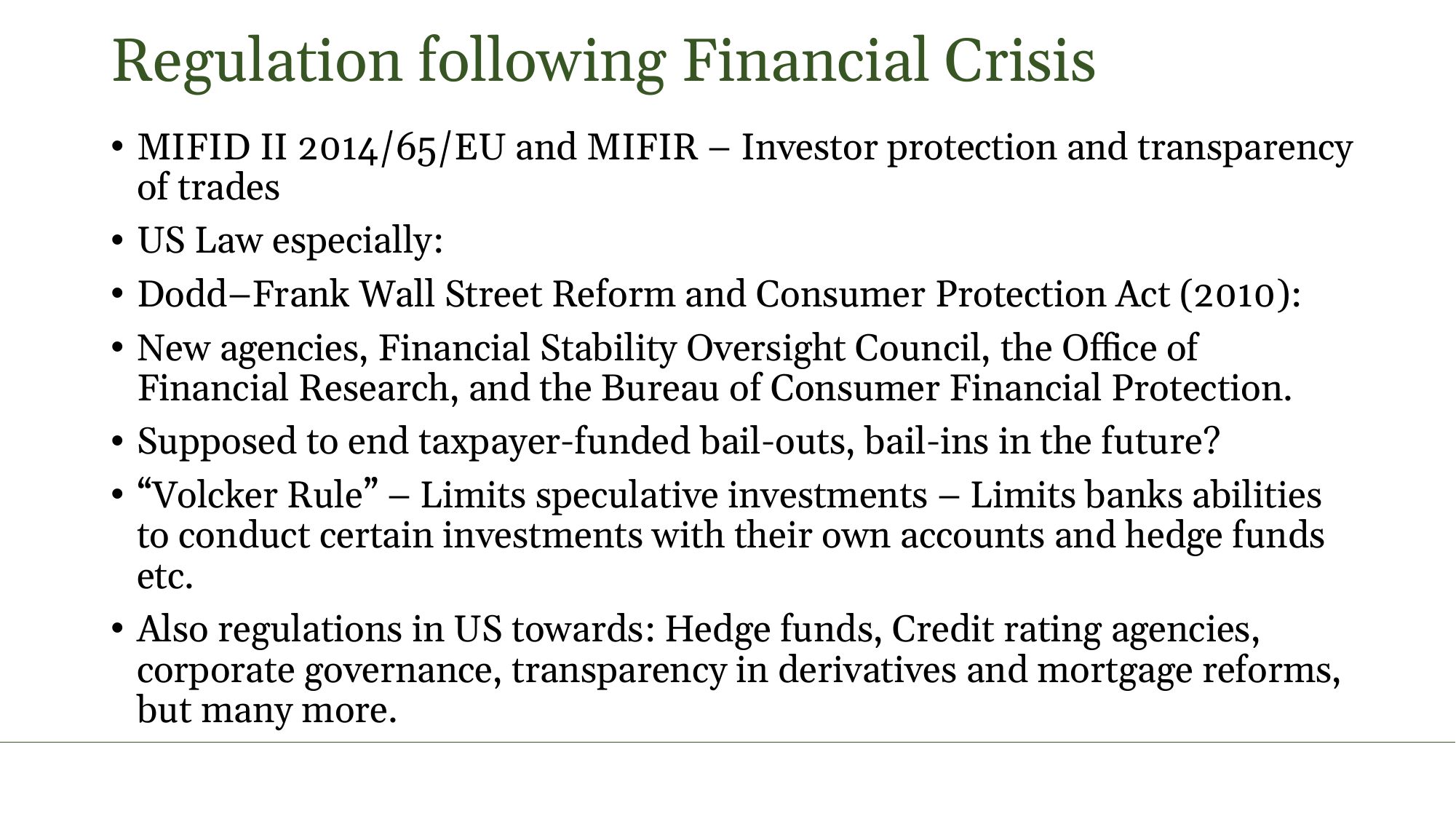

# Regulation following Financial Crisis
MIFID II 2014/65/EU and MIFIR – Investor protection and transparency of trades
US Law especially:
Dodd–Frank Wall Street Reform and Consumer Protection Act (2010):
New agencies, Financial Stability Oversight Council, the Office of Financial Research, and the Bureau of Consumer Financial Protection.
Supposed to end taxpayer-funded bail-outs, bail-ins in the future?
“Volcker Rule” – Limits speculative investments – Limits banks abilities to conduct certain investments with their own accounts and hedge funds etc.
Also regulations in US towards: Hedge funds, Credit rating agencies, corporate governance, transparency in derivatives and mortgage reforms, but many more.